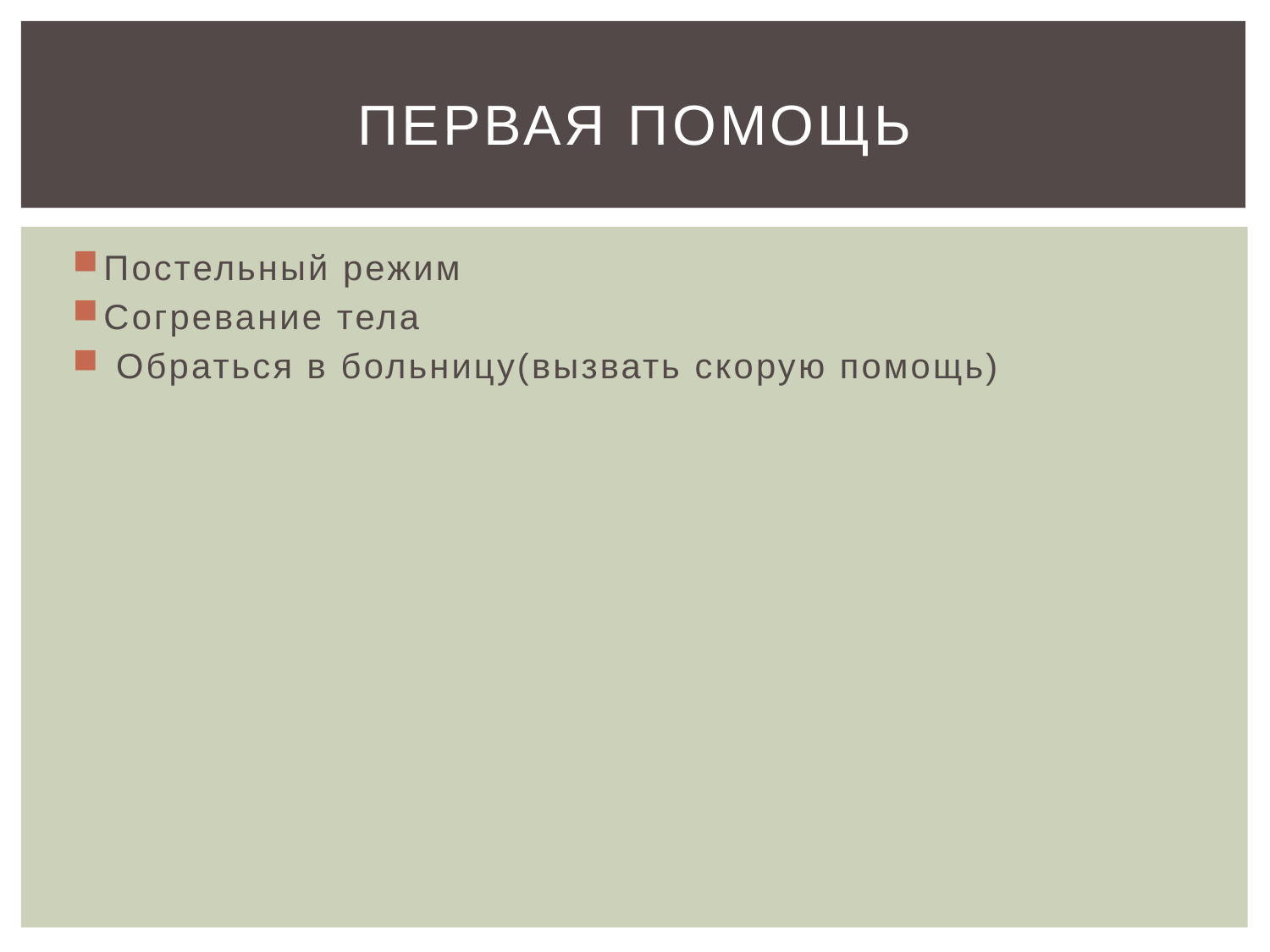

# Первая помощь
Постельный режим
Согревание тела
 Обраться в больницу(вызвать скорую помощь)